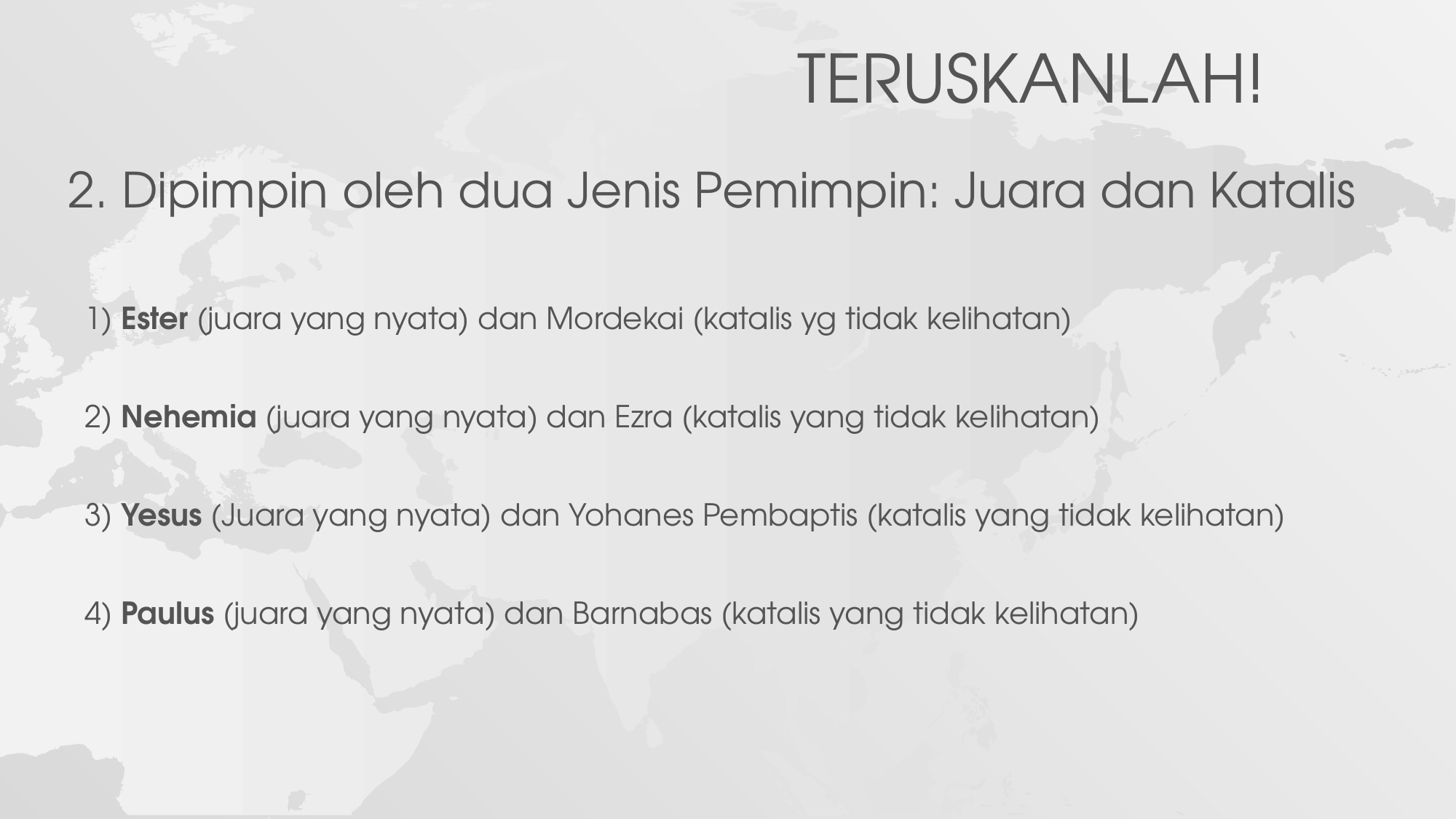

# Teruskanlah!
2. Dipimpin oleh dua Jenis Pemimpin: Juara dan Katalis

  1) Ester (juara yang nyata) dan Mordekai (katalis yg tidak kelihatan)

  2) Nehemia (juara yang nyata) dan Ezra (katalis yang tidak kelihatan)

  3) Yesus (Juara yang nyata) dan Yohanes Pembaptis (katalis yang tidak kelihatan)

  4) Paulus (juara yang nyata) dan Barnabas (katalis yang tidak kelihatan)